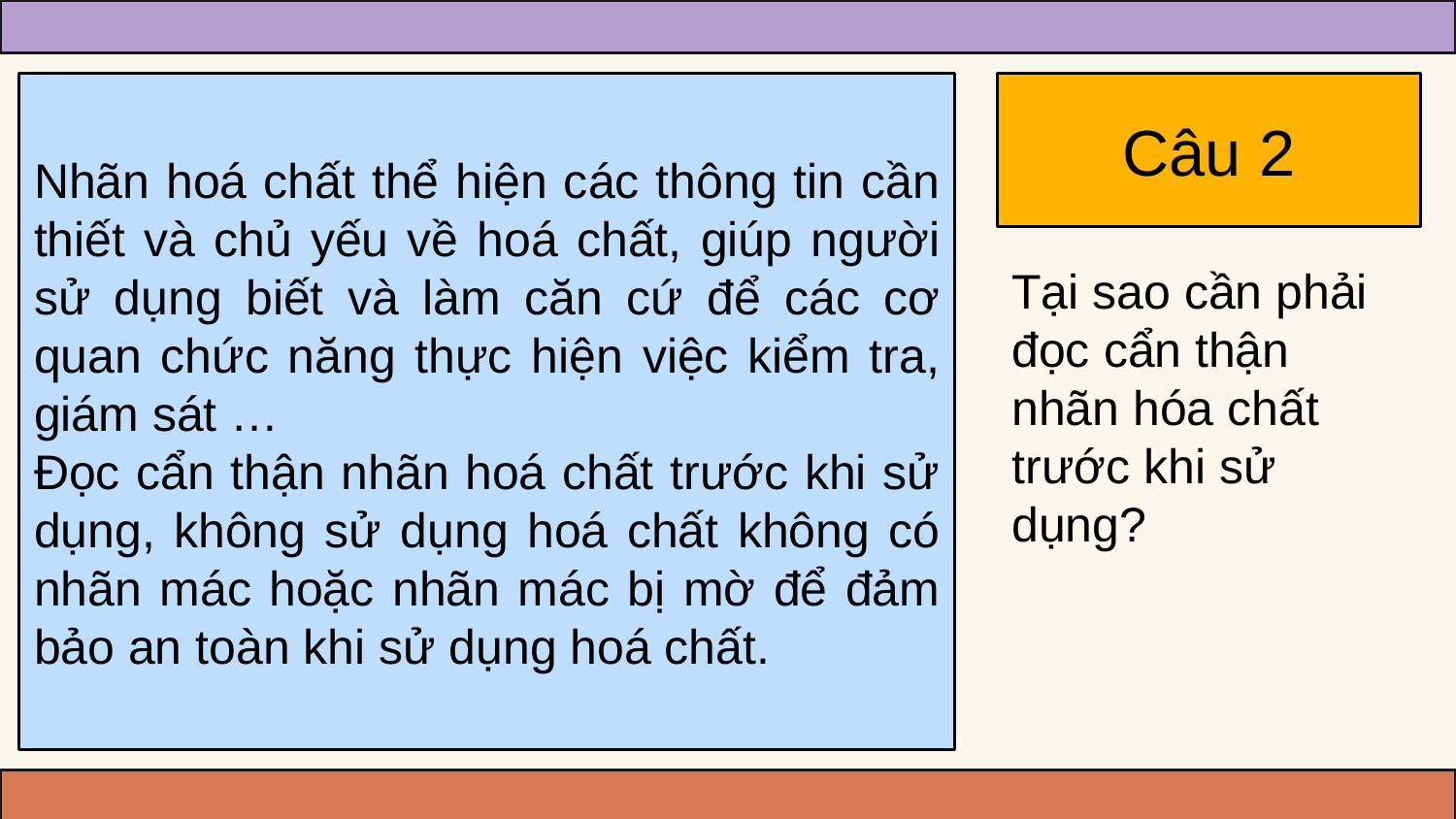

Nhãn hoá chất thể hiện các thông tin cần thiết và chủ yếu về hoá chất, giúp người sử dụng biết và làm căn cứ để các cơ quan chức năng thực hiện việc kiểm tra, giám sát …
Đọc cẩn thận nhãn hoá chất trước khi sử dụng, không sử dụng hoá chất không có nhãn mác hoặc nhãn mác bị mờ để đảm bảo an toàn khi sử dụng hoá chất.
# Câu 2
Tại sao cần phải đọc cẩn thận nhãn hóa chất trước khi sử dụng?